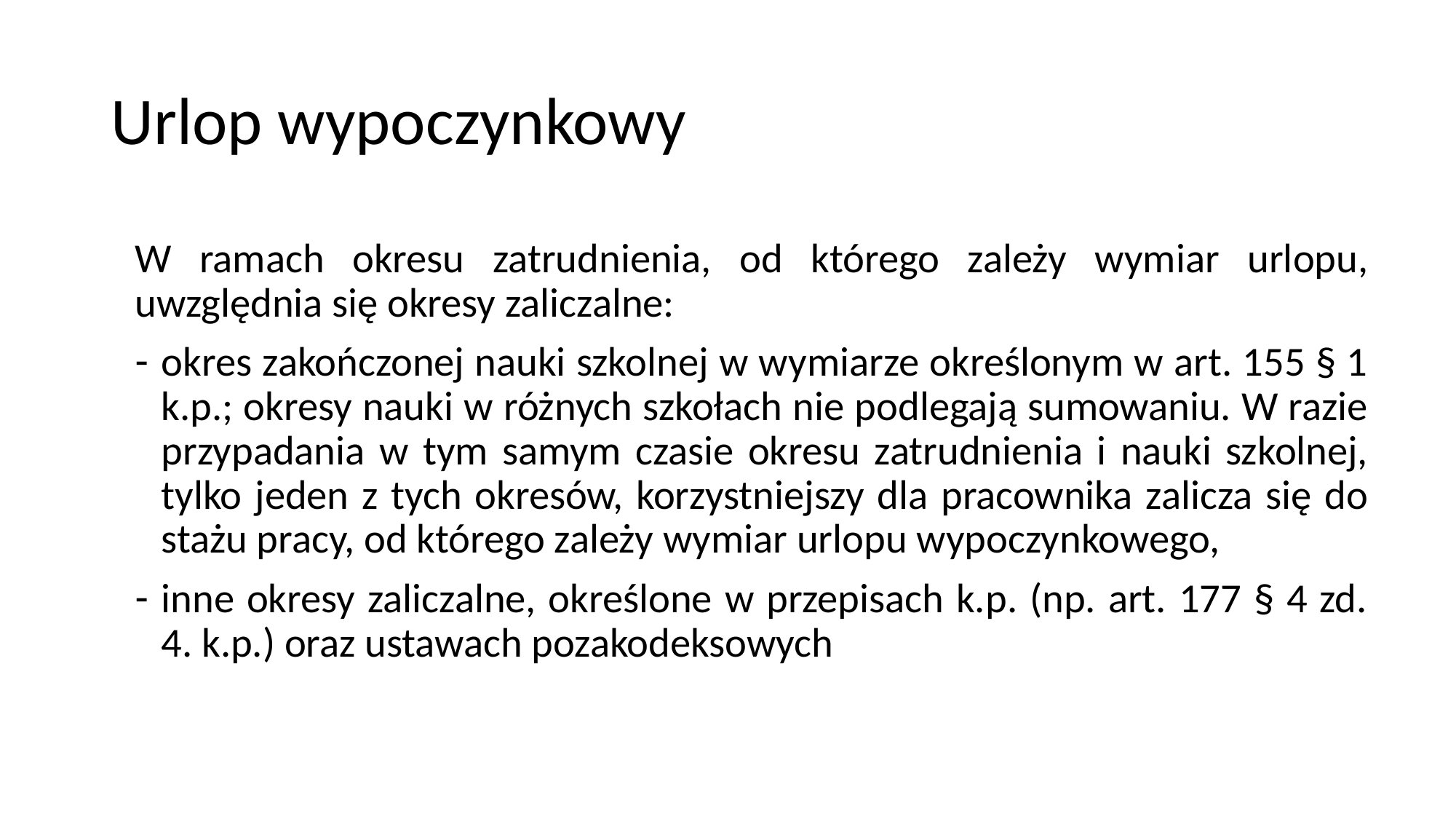

# Urlop wypoczynkowy

W ramach okresu zatrudnienia, od którego zależy wymiar urlopu, uwzględnia się okresy zaliczalne:
okres zakończonej nauki szkolnej w wymiarze określonym w art. 155 § 1 k.p.; okresy nauki w różnych szkołach nie podlegają sumowaniu. W razie przypadania w tym samym czasie okresu zatrudnienia i nauki szkolnej, tylko jeden z tych okresów, korzystniejszy dla pracownika zalicza się do stażu pracy, od którego zależy wymiar urlopu wypoczynkowego,
inne okresy zaliczalne, określone w przepisach k.p. (np. art. 177 § 4 zd. 4. k.p.) oraz ustawach pozakodeksowych